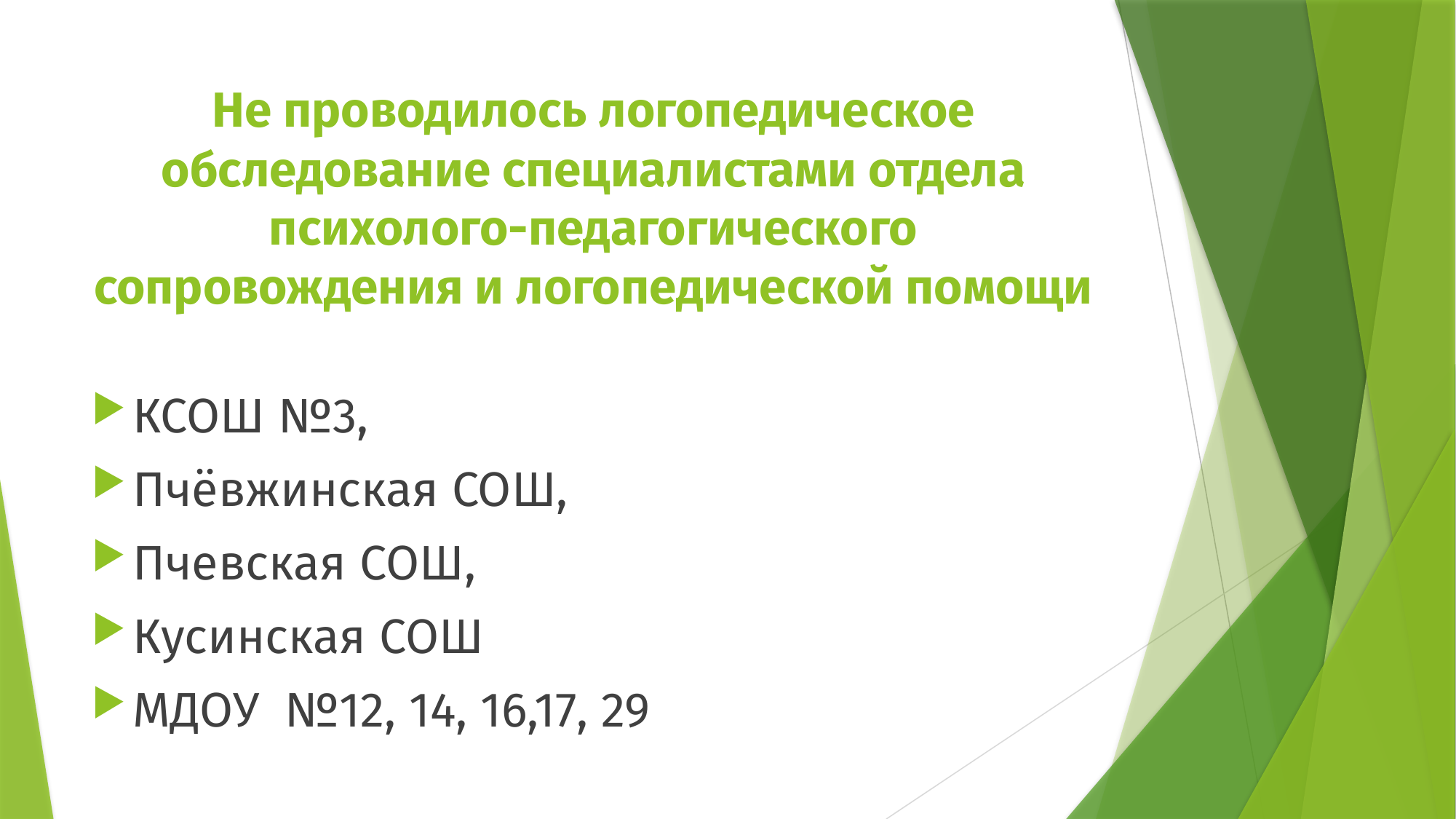

# Не проводилось логопедическое обследование специалистами отдела психолого-педагогического сопровождения и логопедической помощи
КСОШ №3,
Пчёвжинская СОШ,
Пчевская СОШ,
Кусинская СОШ
МДОУ  №12, 14, 16,17, 29